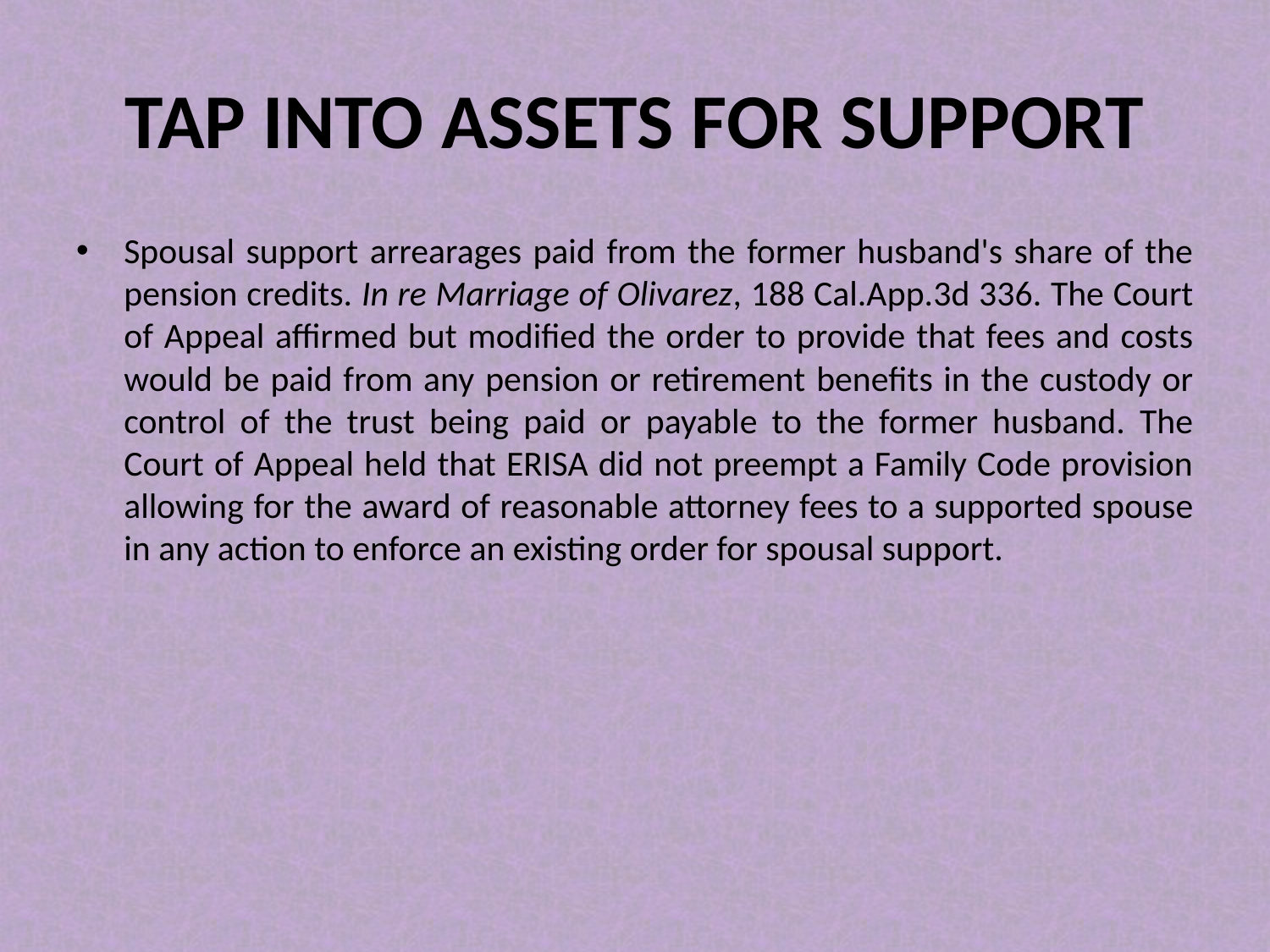

# TAP INTO ASSETS FOR SUPPORT
Spousal support arrearages paid from the former husband's share of the pension credits. In re Marriage of Olivarez, 188 Cal.App.3d 336. The Court of Appeal affirmed but modified the order to provide that fees and costs would be paid from any pension or retirement benefits in the custody or control of the trust being paid or payable to the former husband. The Court of Appeal held that ERISA did not preempt a Family Code provision allowing for the award of reasonable attorney fees to a supported spouse in any action to enforce an existing order for spousal support.